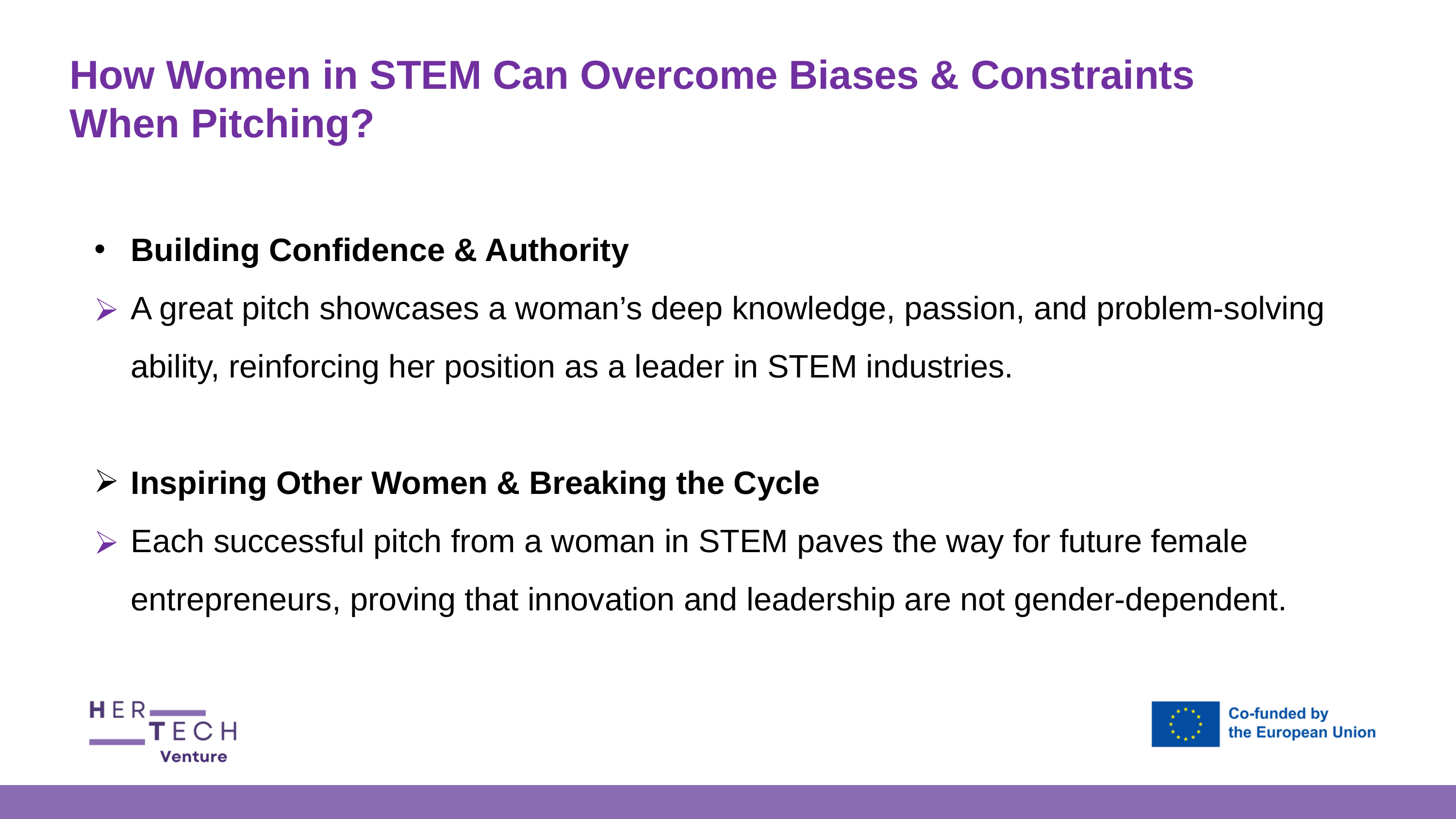

How Women in STEM Can Overcome Biases & Constraints When Pitching?
Building Confidence & Authority
A great pitch showcases a woman’s deep knowledge, passion, and problem-solving ability, reinforcing her position as a leader in STEM industries.

Inspiring Other Women & Breaking the Cycle
Each successful pitch from a woman in STEM paves the way for future female entrepreneurs, proving that innovation and leadership are not gender-dependent.